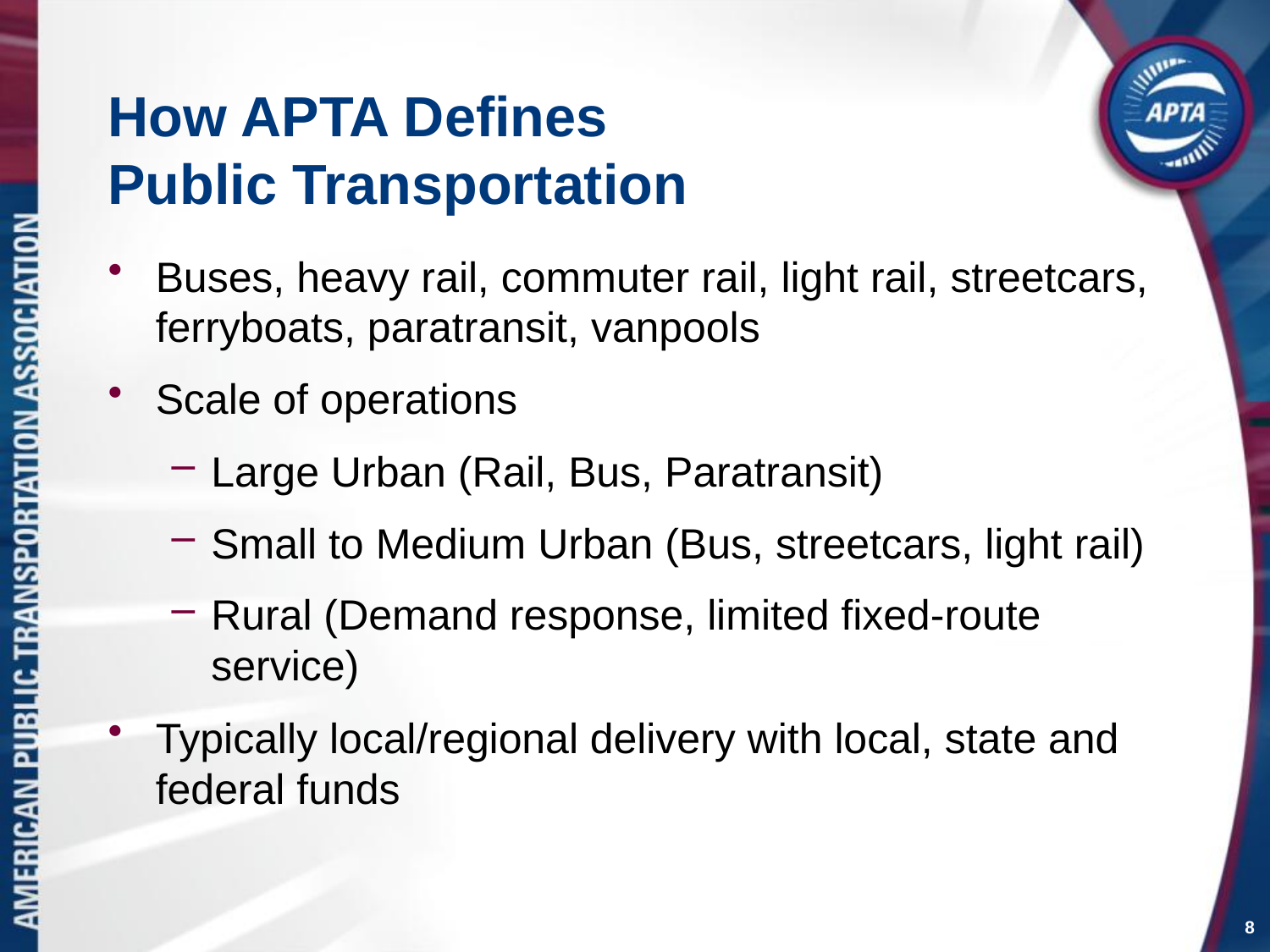

# How APTA Defines Public Transportation
Buses, heavy rail, commuter rail, light rail, streetcars, ferryboats, paratransit, vanpools
Scale of operations
Large Urban (Rail, Bus, Paratransit)
Small to Medium Urban (Bus, streetcars, light rail)
Rural (Demand response, limited fixed-route service)
Typically local/regional delivery with local, state and federal funds

8